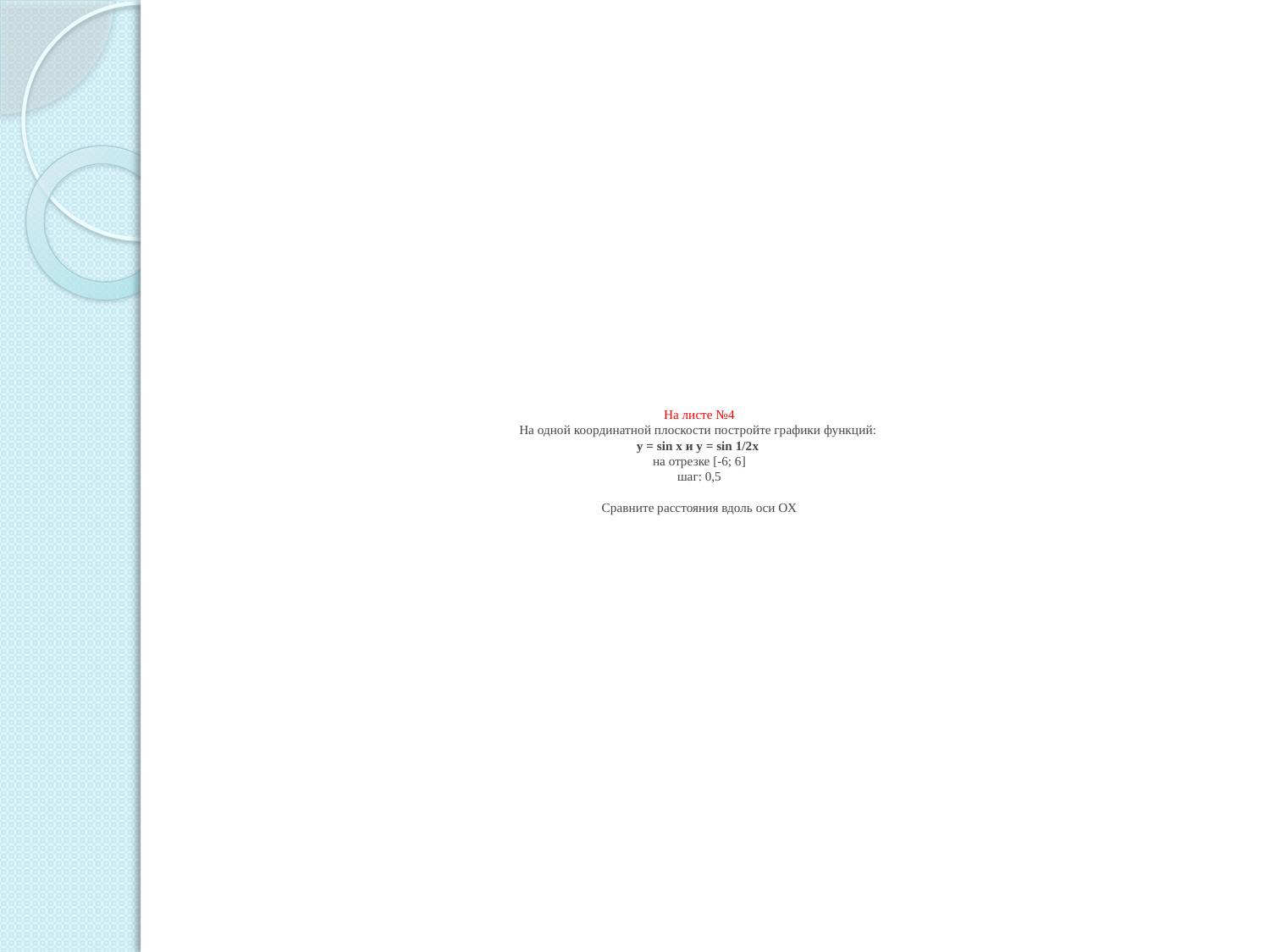

# На листе №4 На одной координатной плоскости постройте графики функций: у = sin x и у = sin 1/2x на отрезке [-6; 6] шаг: 0,5 Сравните расстояния вдоль оси OХ